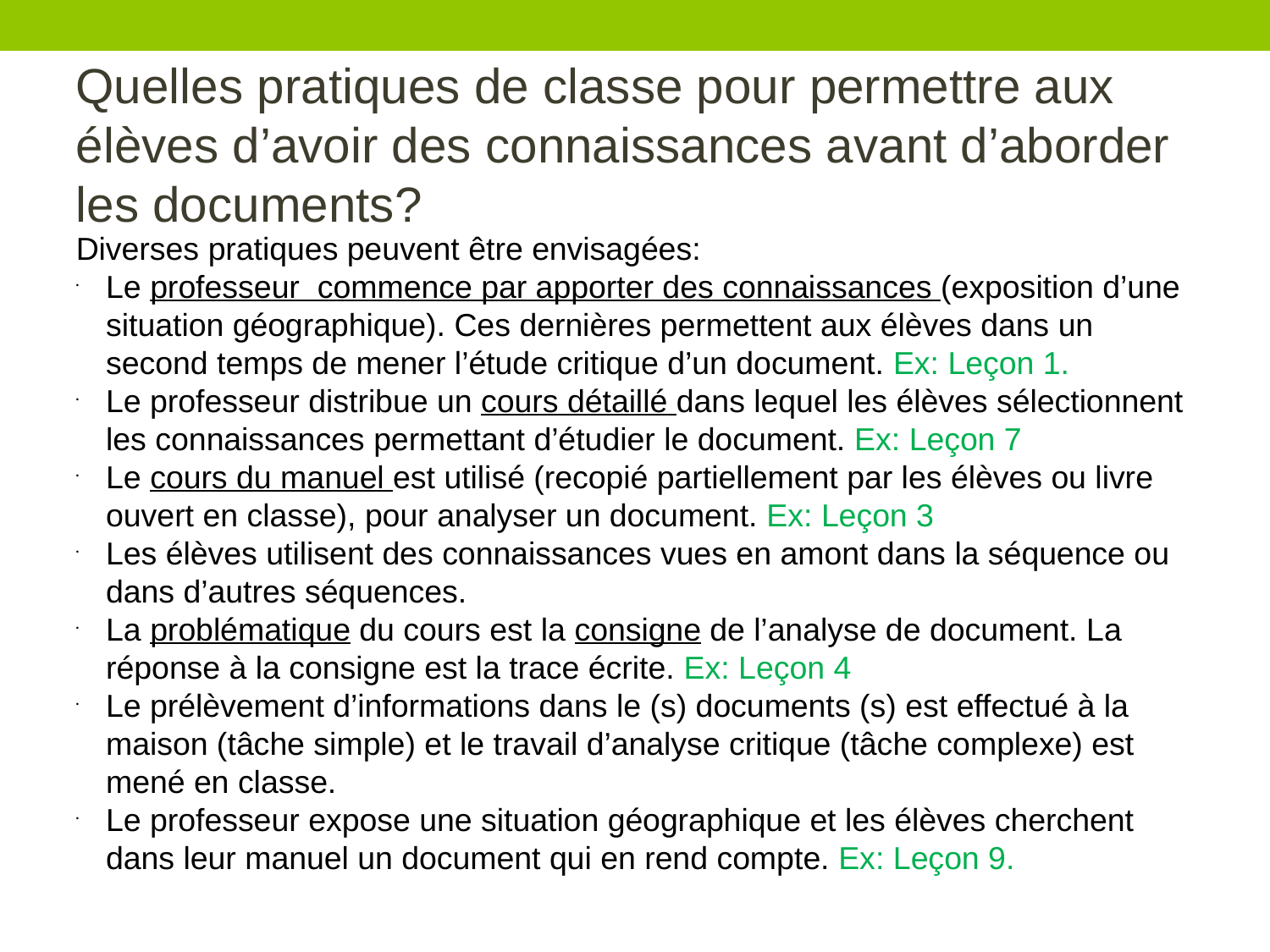

Quelles pratiques de classe pour permettre aux élèves d’avoir des connaissances avant d’aborder les documents?
Diverses pratiques peuvent être envisagées:
Le professeur  commence par apporter des connaissances (exposition d’une situation géographique). Ces dernières permettent aux élèves dans un second temps de mener l’étude critique d’un document. Ex: Leçon 1.
Le professeur distribue un cours détaillé dans lequel les élèves sélectionnent  les connaissances permettant d’étudier le document. Ex: Leçon 7
Le cours du manuel est utilisé (recopié partiellement par les élèves ou livre ouvert en classe), pour analyser un document. Ex: Leçon 3
Les élèves utilisent des connaissances vues en amont dans la séquence ou dans d’autres séquences.
La problématique du cours est la consigne de l’analyse de document. La réponse à la consigne est la trace écrite. Ex: Leçon 4
Le prélèvement d’informations dans le (s) documents (s) est effectué à la maison (tâche simple) et le travail d’analyse critique (tâche complexe) est mené en classe.
Le professeur expose une situation géographique et les élèves cherchent dans leur manuel un document qui en rend compte. Ex: Leçon 9.